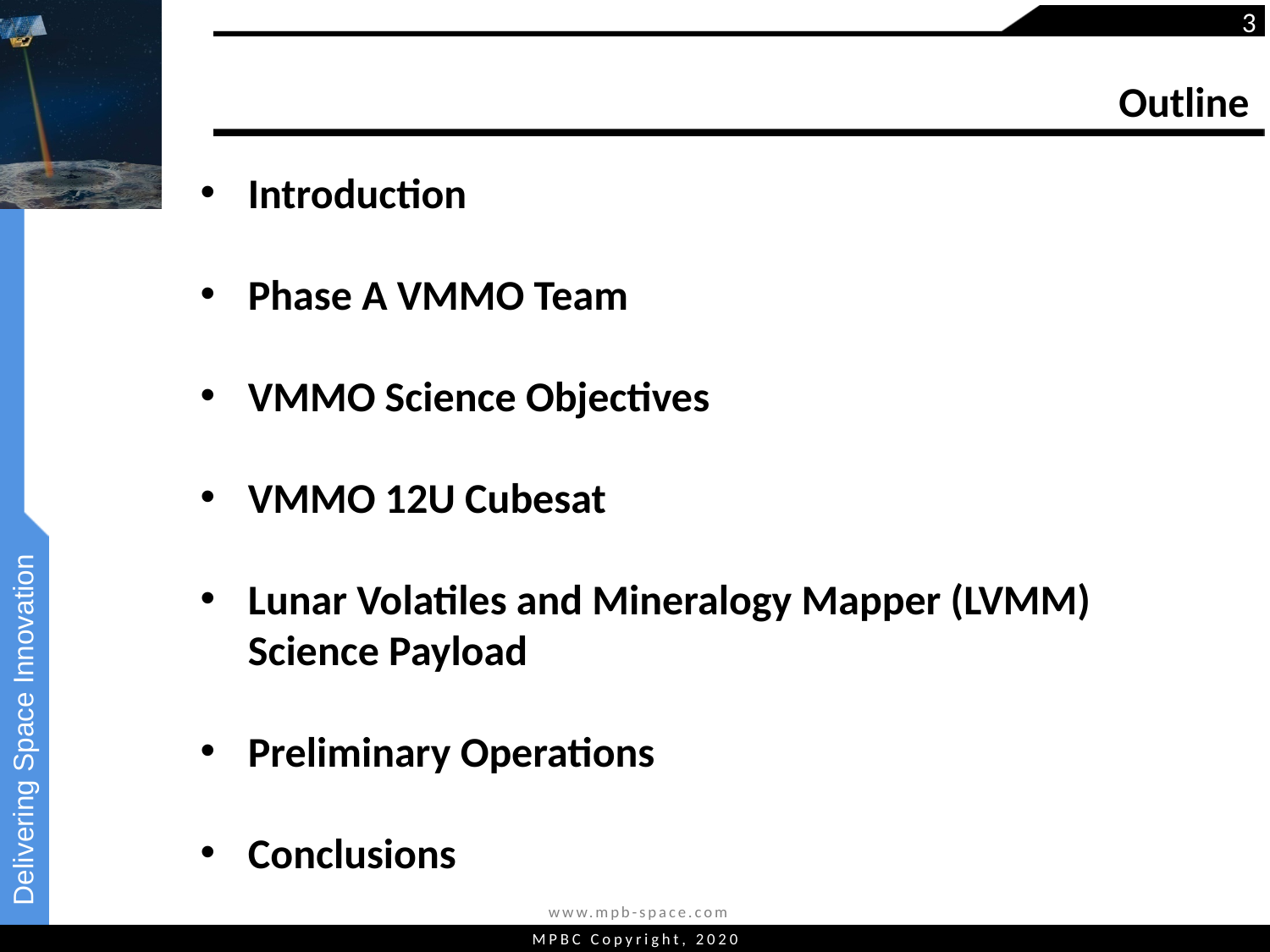

3
# Outline
Introduction

Phase A VMMO Team

VMMO Science Objectives

VMMO 12U Cubesat

Lunar Volatiles and Mineralogy Mapper (LVMM) Science Payload

Preliminary Operations

Conclusions